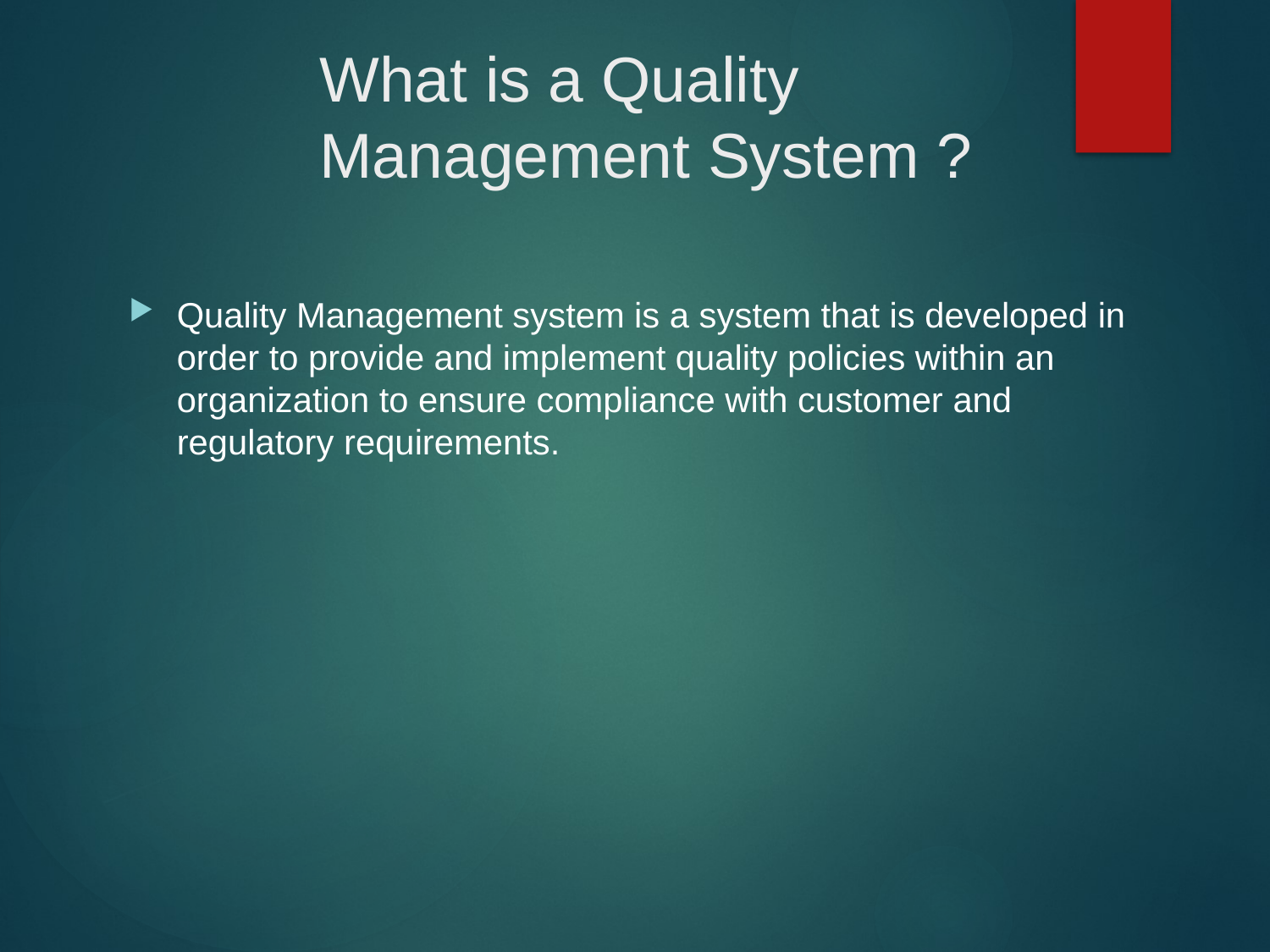

# What is a Quality Management System ?
Quality Management system is a system that is developed in order to provide and implement quality policies within an organization to ensure compliance with customer and regulatory requirements.